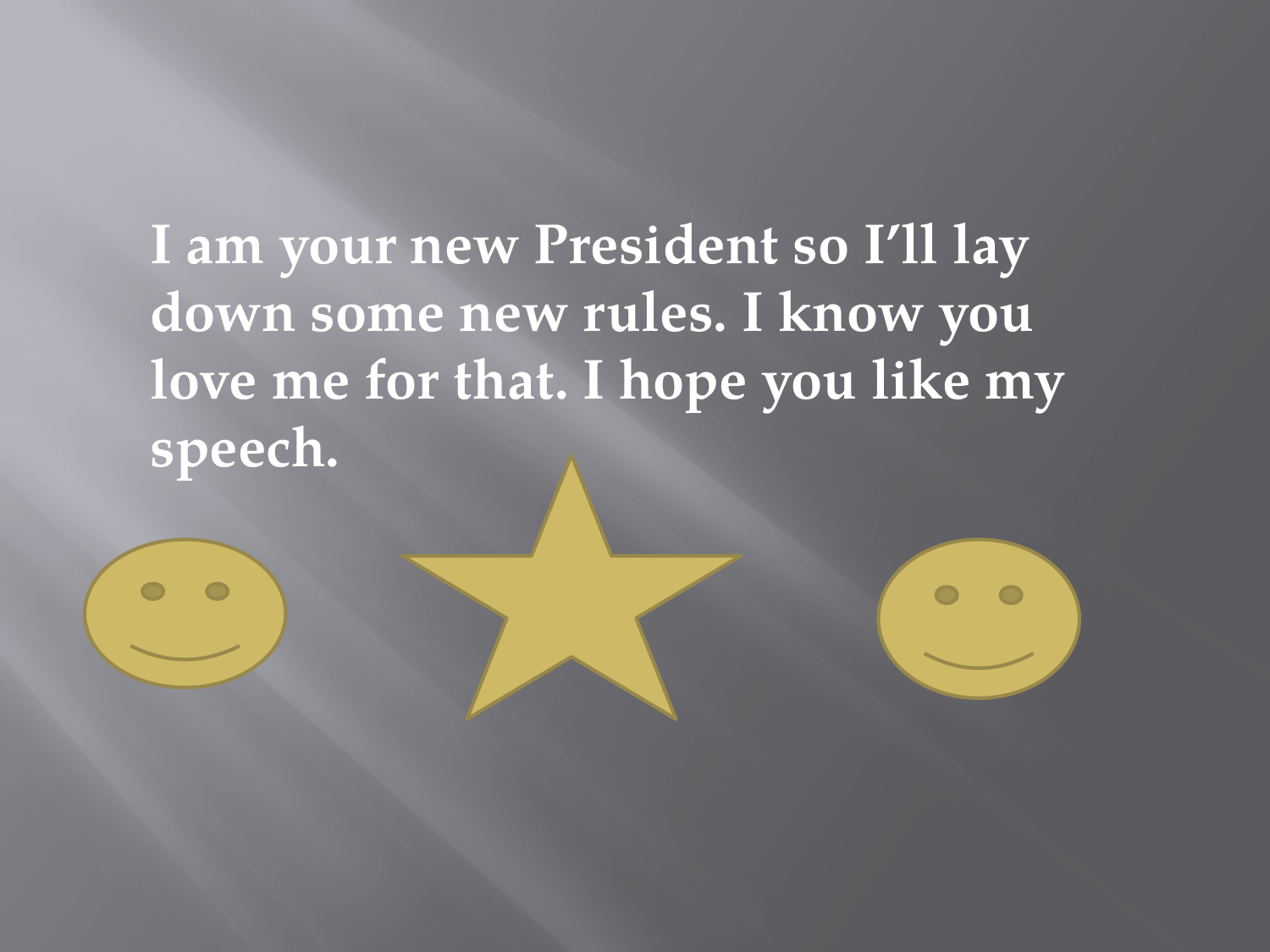

I am your new President so I’ll lay down some new rules. I know you love me for that. I hope you like my speech.